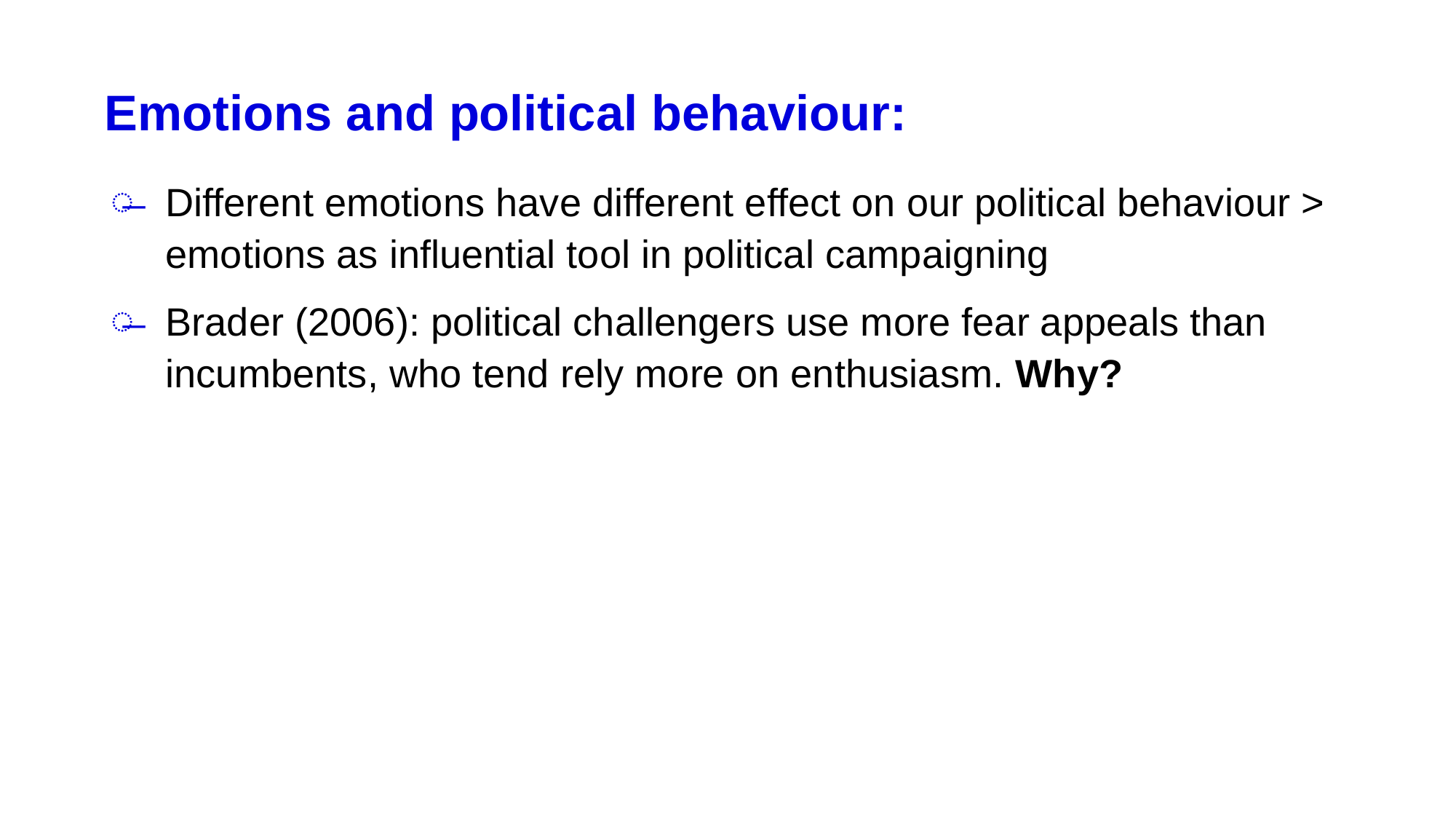

# Emotions and political behaviour:

Different emotions have different effect on our political behaviour > emotions as influential tool in political campaigning
Brader (2006): political challengers use more fear appeals than incumbents, who tend rely more on enthusiasm. Why?